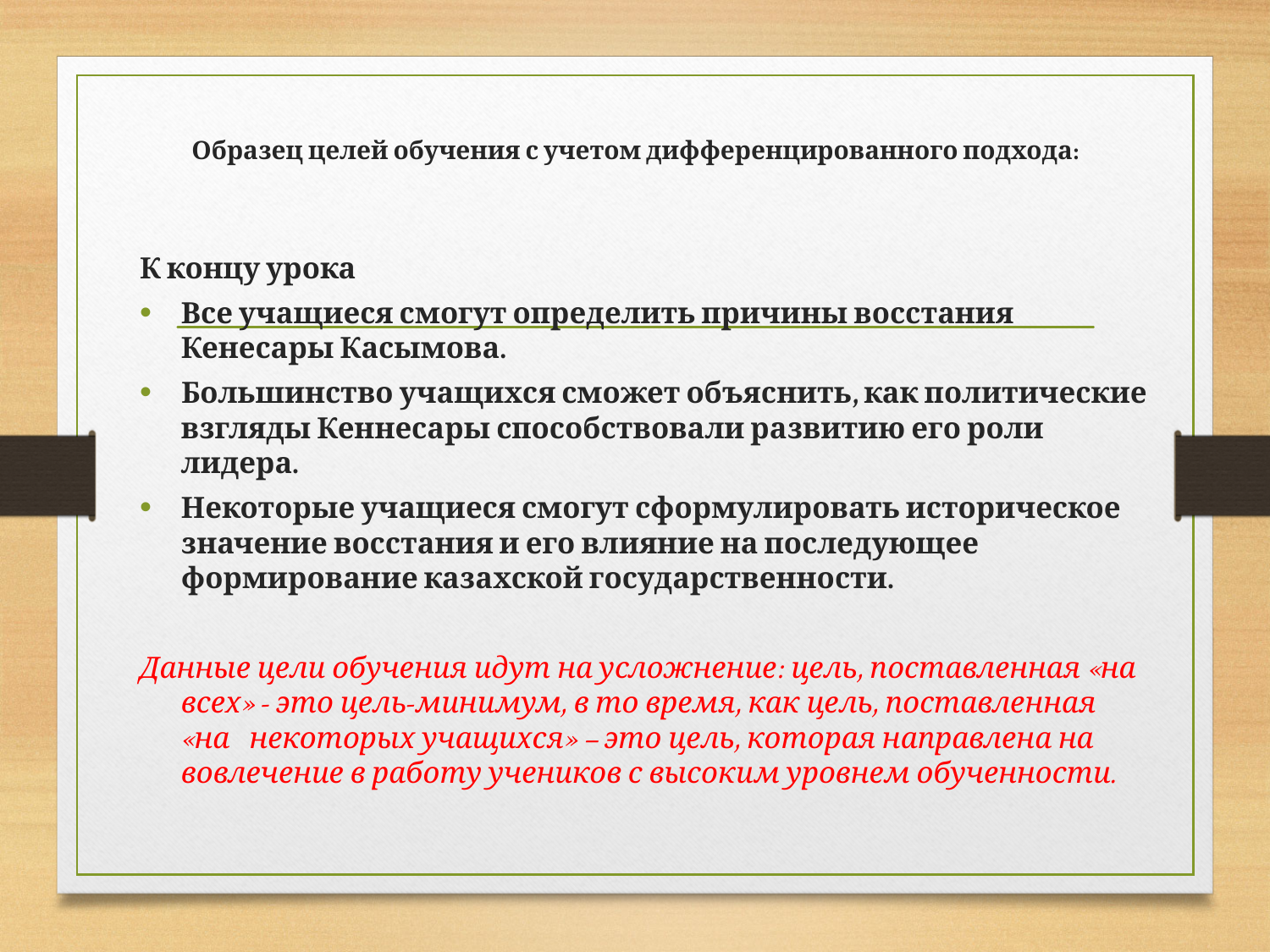

# Образец целей обучения с учетом дифференцированного подхода:
К концу урока
Все учащиеся смогут определить причины восстания Кенесары Касымова.
Большинство учащихся сможет объяснить, как политические взгляды Кеннесары способствовали развитию его роли лидера.
Некоторые учащиеся смогут сформулировать историческое значение восстания и его влияние на последующее формирование казахской государственности.

Данные цели обучения идут на усложнение: цель, поставленная «на всех» - это цель-минимум, в то время, как цель, поставленная «на   некоторых учащихся» – это цель, которая направлена на вовлечение в работу учеников с высоким уровнем обученности.